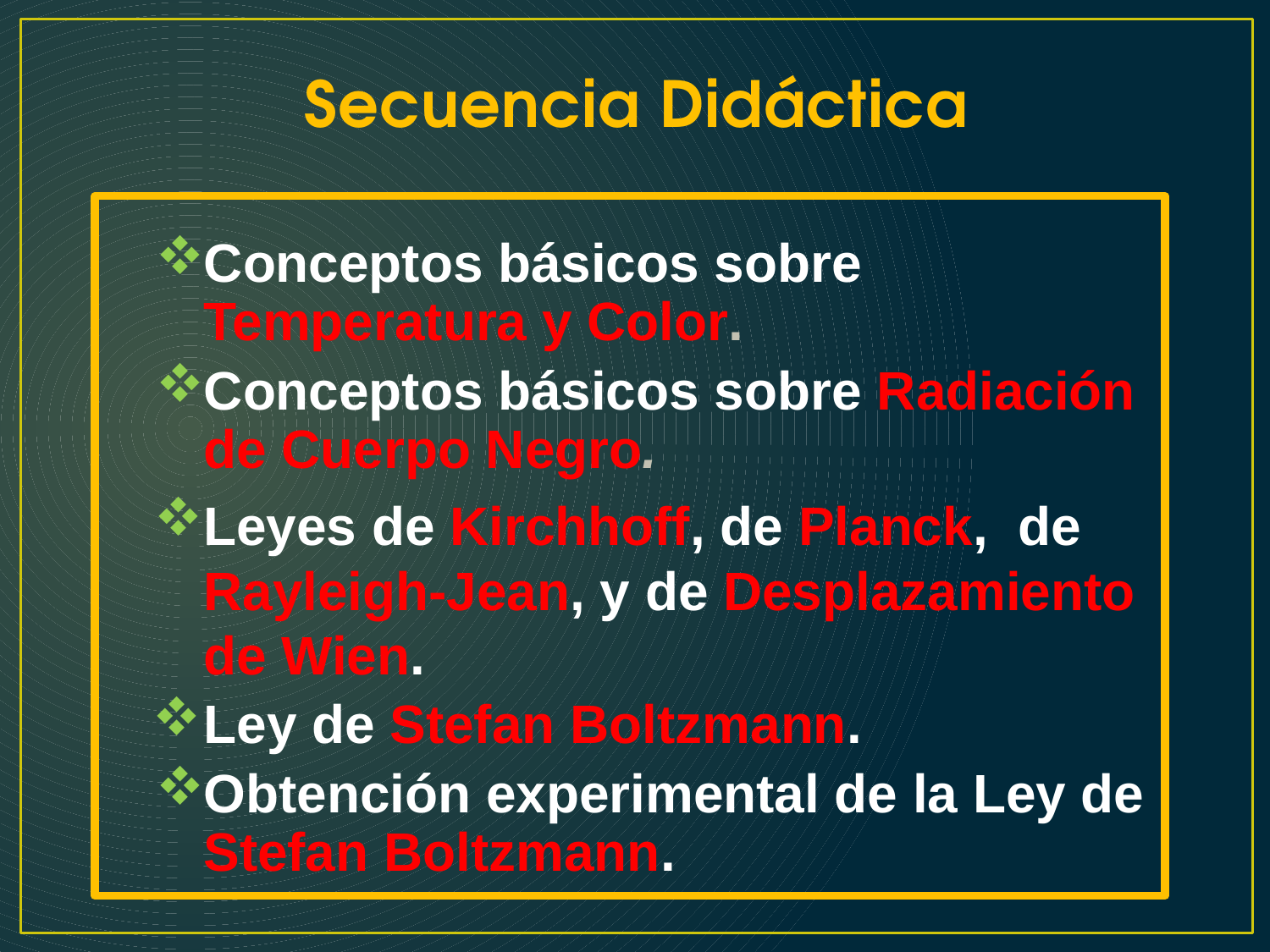

# Secuencia Didáctica

Conceptos básicos sobre Temperatura y Color.
Conceptos básicos sobre Radiación de Cuerpo Negro.
Leyes de Kirchhoff, de Planck,  de Rayleigh-Jean, y de Desplazamiento de Wien.
Ley de Stefan Boltzmann.
Obtención experimental de la Ley de Stefan Boltzmann.